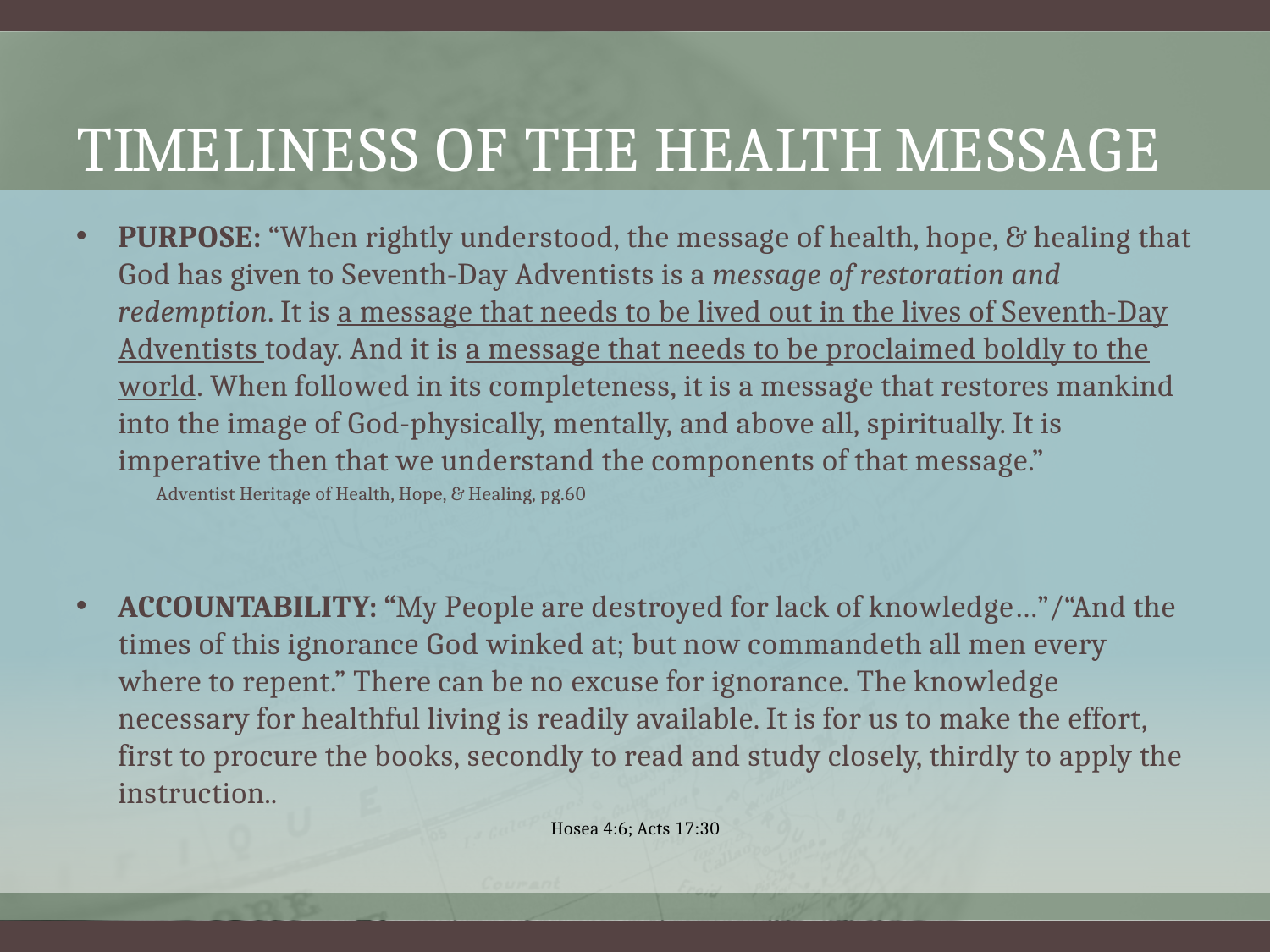

# Timeliness of the health message
PURPOSE: “When rightly understood, the message of health, hope, & healing that God has given to Seventh-Day Adventists is a message of restoration and redemption. It is a message that needs to be lived out in the lives of Seventh-Day Adventists today. And it is a message that needs to be proclaimed boldly to the world. When followed in its completeness, it is a message that restores mankind into the image of God-physically, mentally, and above all, spiritually. It is imperative then that we understand the components of that message.”
					         Adventist Heritage of Health, Hope, & Healing, pg.60

ACCOUNTABILITY: “My People are destroyed for lack of knowledge…”/“And the times of this ignorance God winked at; but now commandeth all men every where to repent.” There can be no excuse for ignorance. The knowledge necessary for healthful living is readily available. It is for us to make the effort, first to procure the books, secondly to read and study closely, thirdly to apply the instruction..
	Hosea 4:6; Acts 17:30